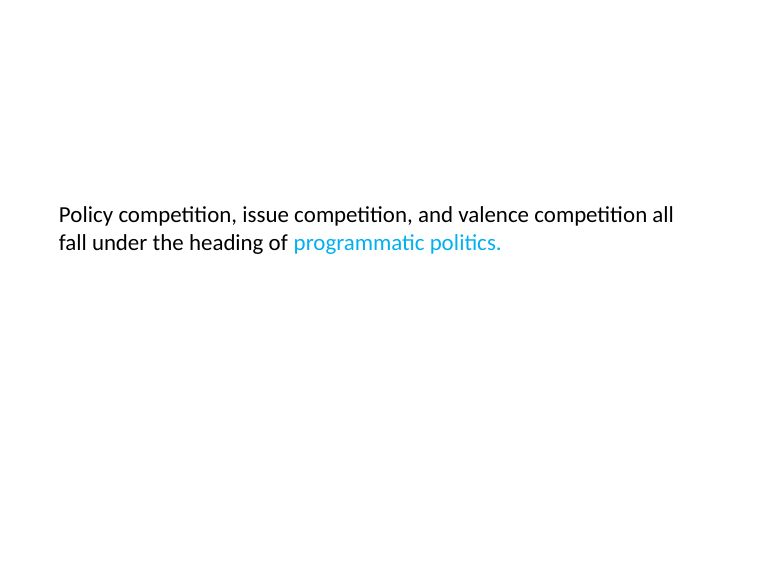

Policy competition, issue competition, and valence competition all  fall under the heading of programmatic politics.